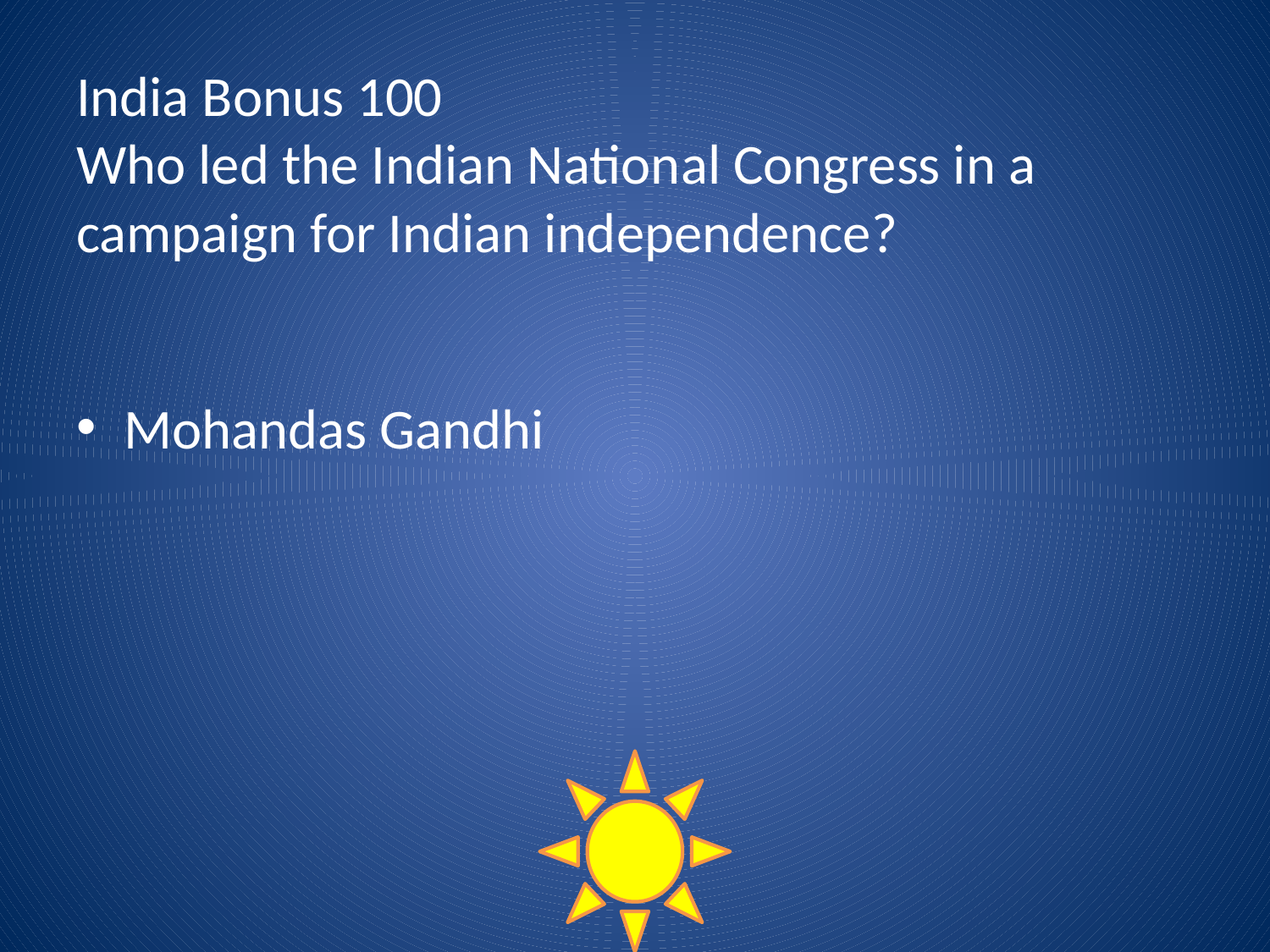

# India Bonus 100 Who led the Indian National Congress in a campaign for Indian independence?

Mohandas Gandhi